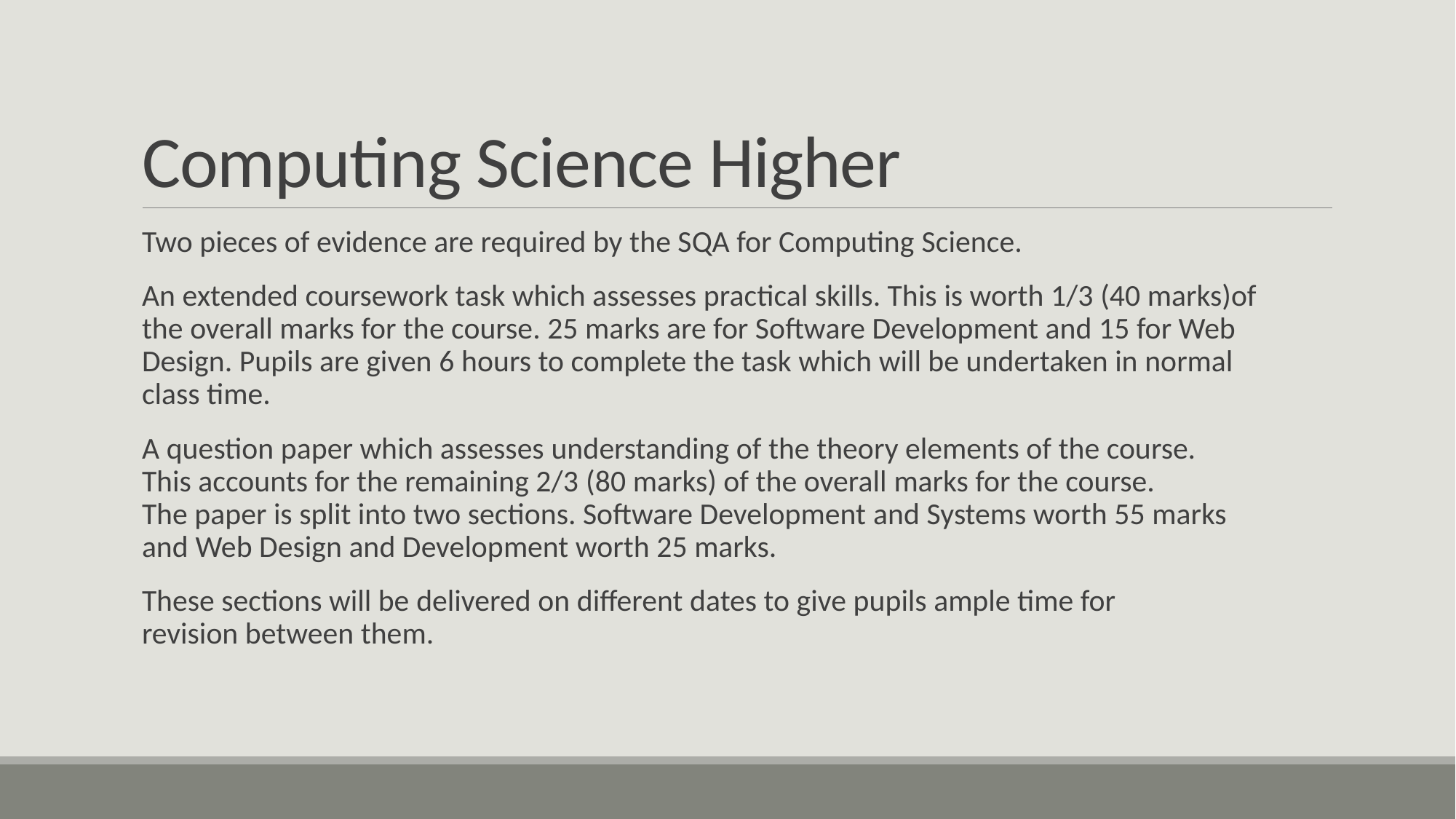

# Computing Science Higher
Two pieces of evidence are required by the SQA for Computing Science.
An extended coursework task which assesses practical skills. This is worth 1/3 (40 marks)of the overall marks for the course. 25 marks are for Software Development and 15 for Web Design. Pupils are given 6 hours to complete the task which will be undertaken in normal class time.
A question paper which assesses understanding of the theory elements of the course. This accounts for the remaining 2/3 (80 marks) of the overall marks for the course. 
The paper is split into two sections. Software Development and Systems worth 55 marks and Web Design and Development worth 25 marks.
These sections will be delivered on different dates to give pupils ample time for revision between them.